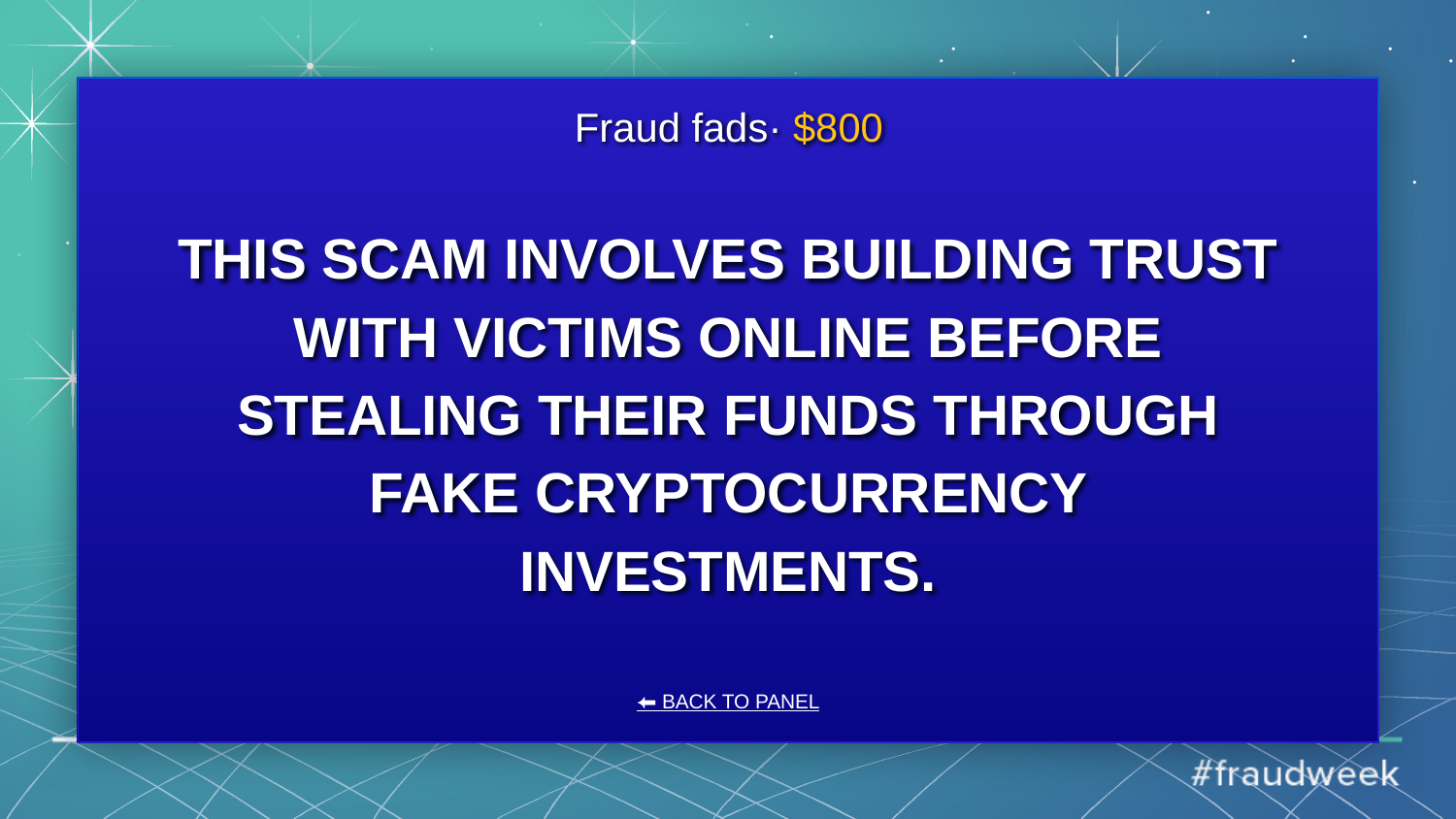

Fraud fads· $800
# THIS SCAM INVOLVES BUILDING TRUST WITH VICTIMS ONLINE BEFORE STEALING THEIR FUNDS THROUGH FAKE CRYPTOCURRENCY INVESTMENTS.